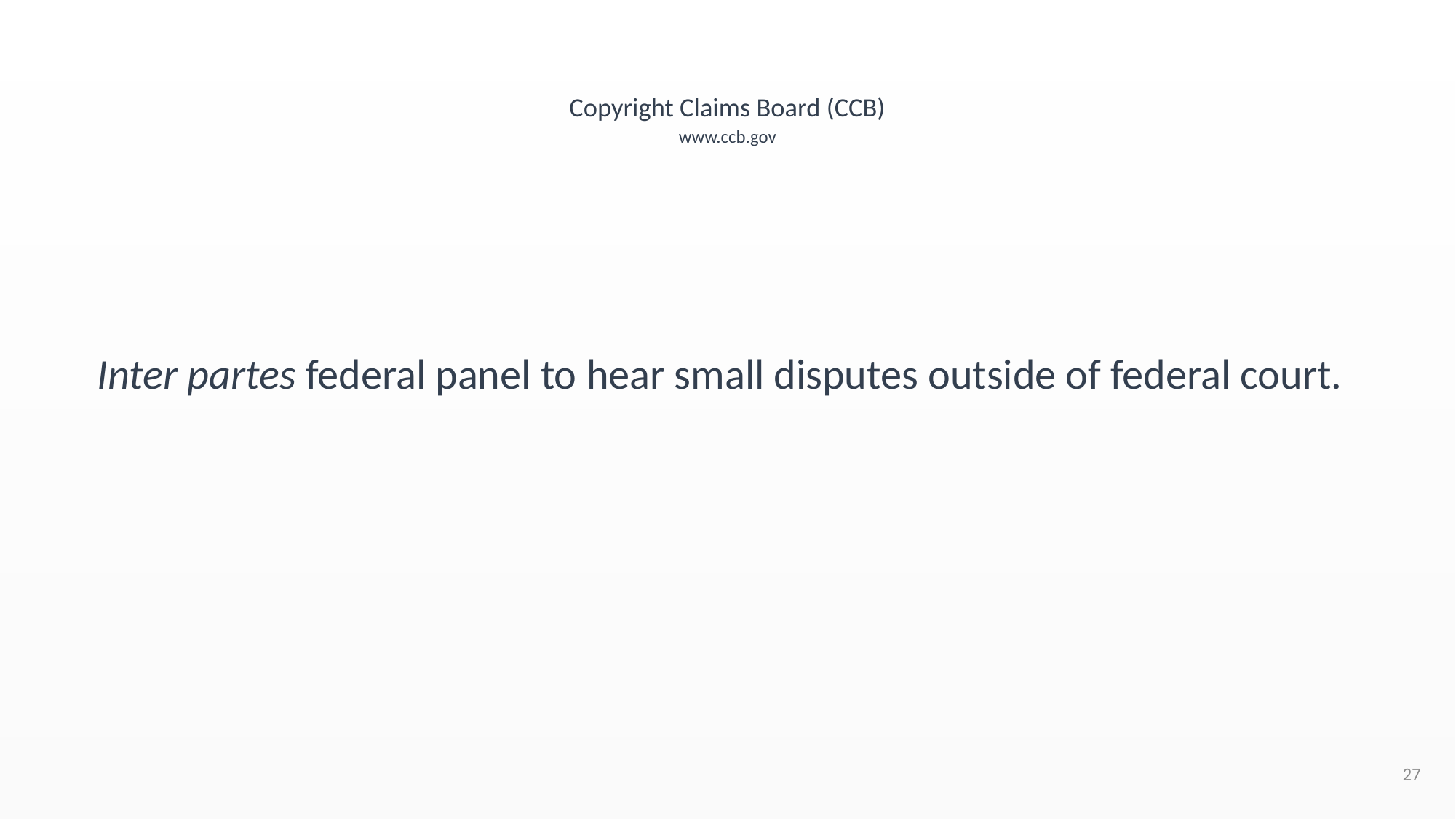

# Copyright Claims Board (CCB) www.ccb.gov
Inter partes federal panel to hear small disputes outside of federal court.

27